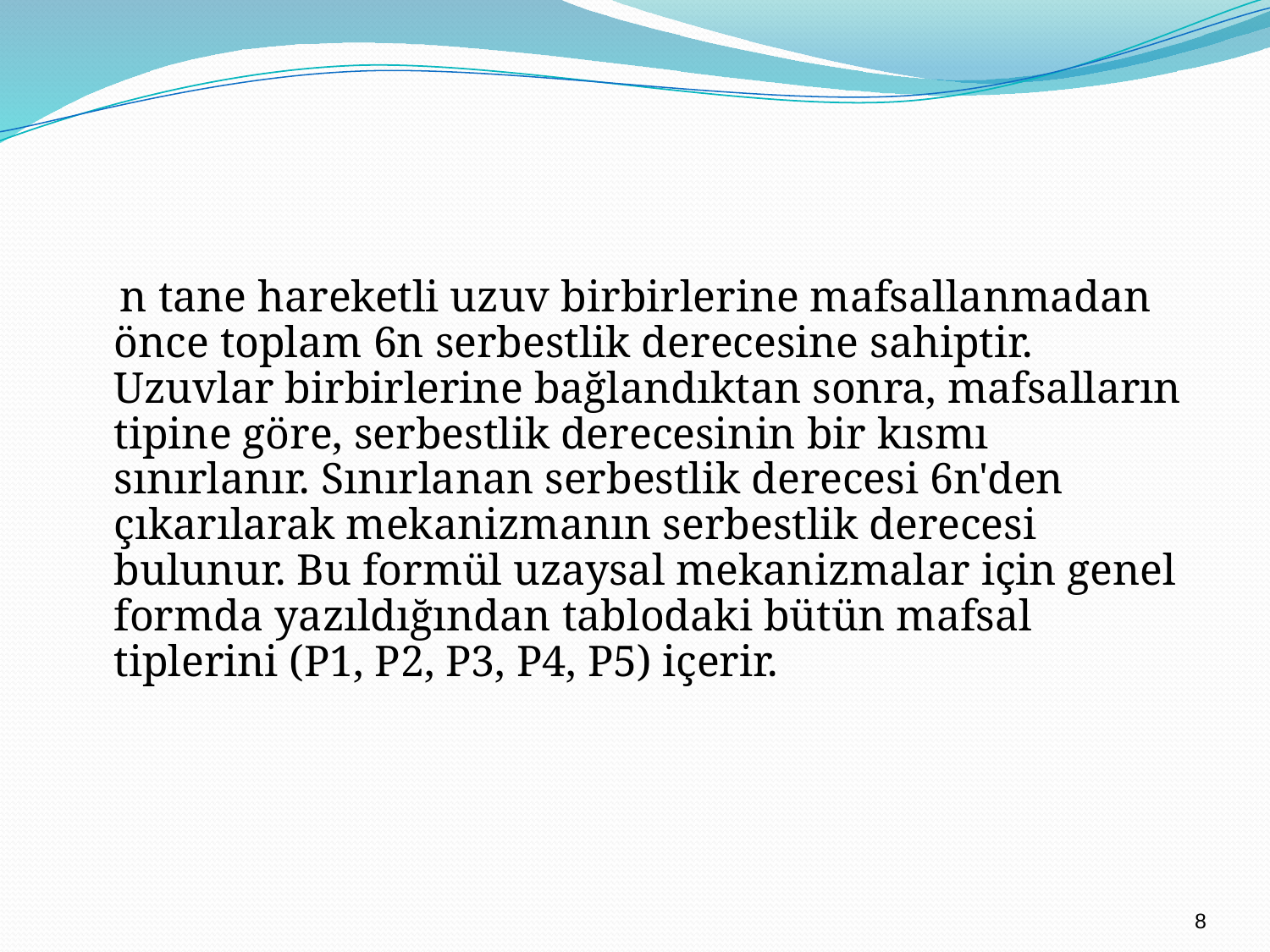

n tane hareketli uzuv birbirlerine mafsallanmadan önce toplam 6n serbestlik derecesine sahiptir. Uzuvlar birbirlerine bağlandıktan sonra, mafsalların tipine göre, serbestlik derecesinin bir kısmı sınırlanır. Sınırlanan serbestlik derecesi 6n'den çıkarılarak mekanizmanın serbestlik derecesi bulunur. Bu formül uzaysal mekanizmalar için genel formda yazıldığından tablodaki bütün mafsal tiplerini (P1, P2, P3, P4, P5) içerir.
8